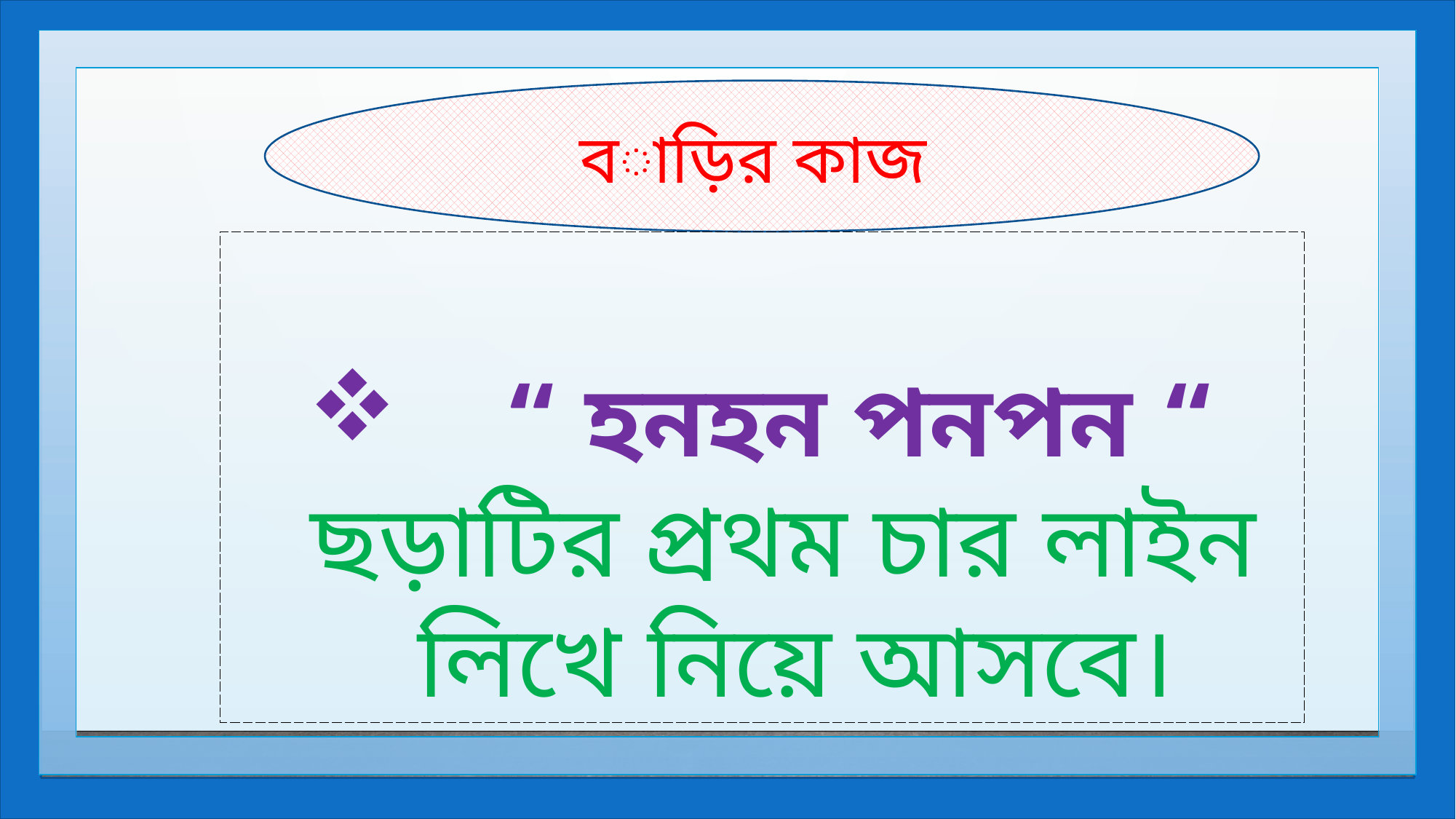

বাড়ির কাজ

    “ হনহন পনপন “ ছড়াটির প্রথম চার লাইন    লিখে নিয়ে আসবে।